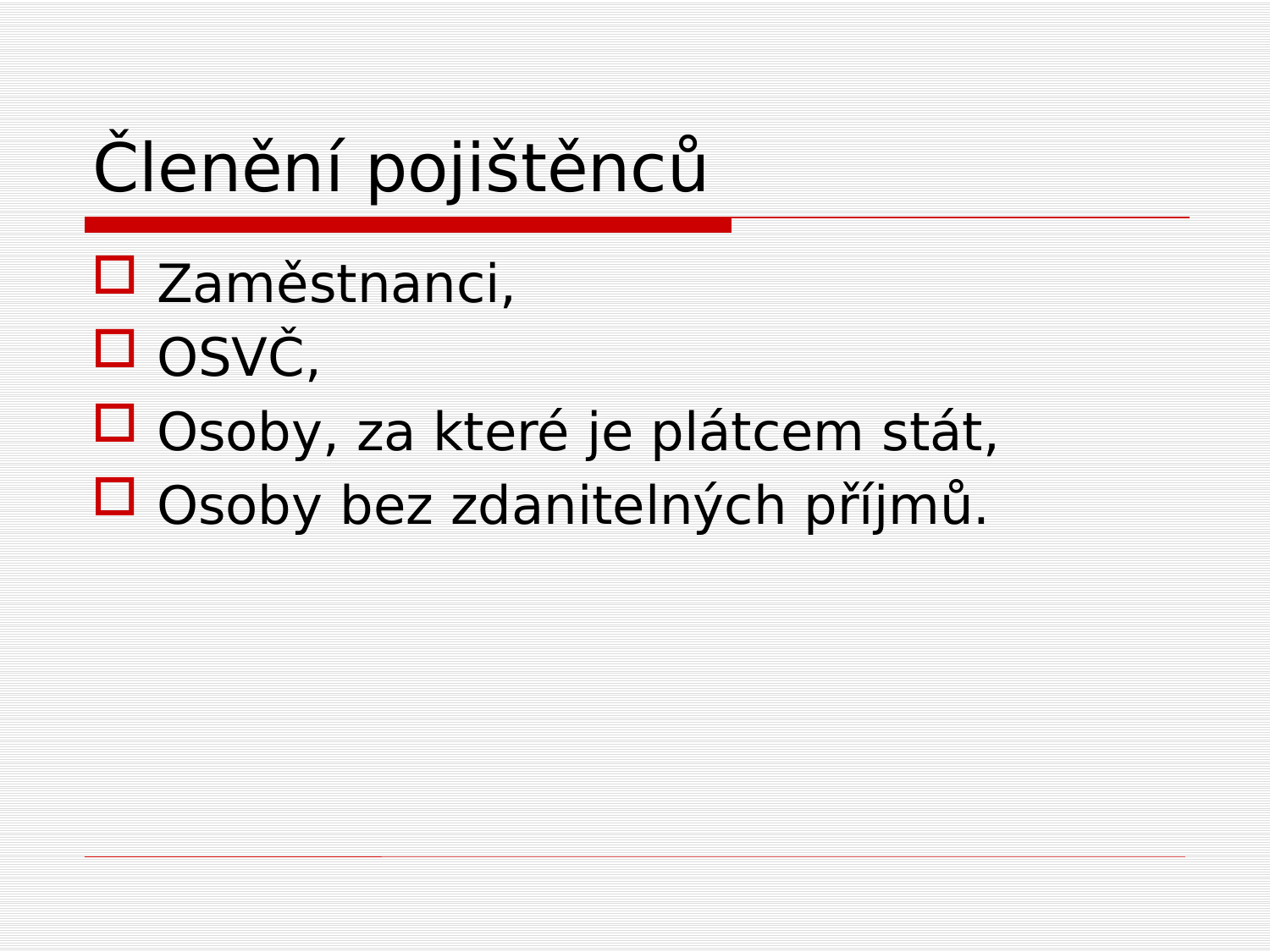

# Členění pojištěnců
Zaměstnanci,
OSVČ,
Osoby, za které je plátcem stát,
Osoby bez zdanitelných příjmů.